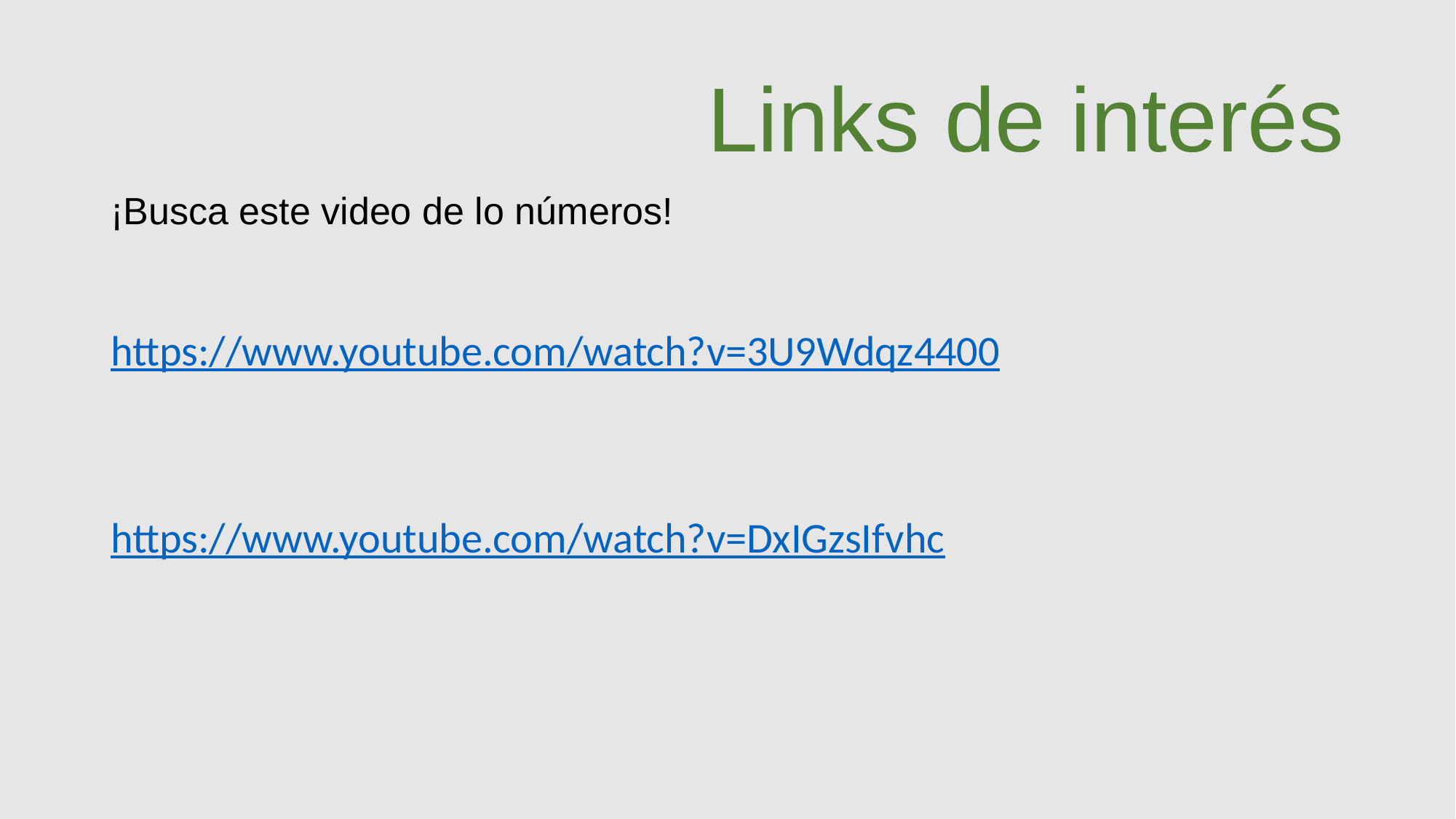

# Links de interés
¡Busca este video de lo números!

https://www.youtube.com/watch?v=3U9Wdqz4400

https://www.youtube.com/watch?v=DxIGzsIfvhc